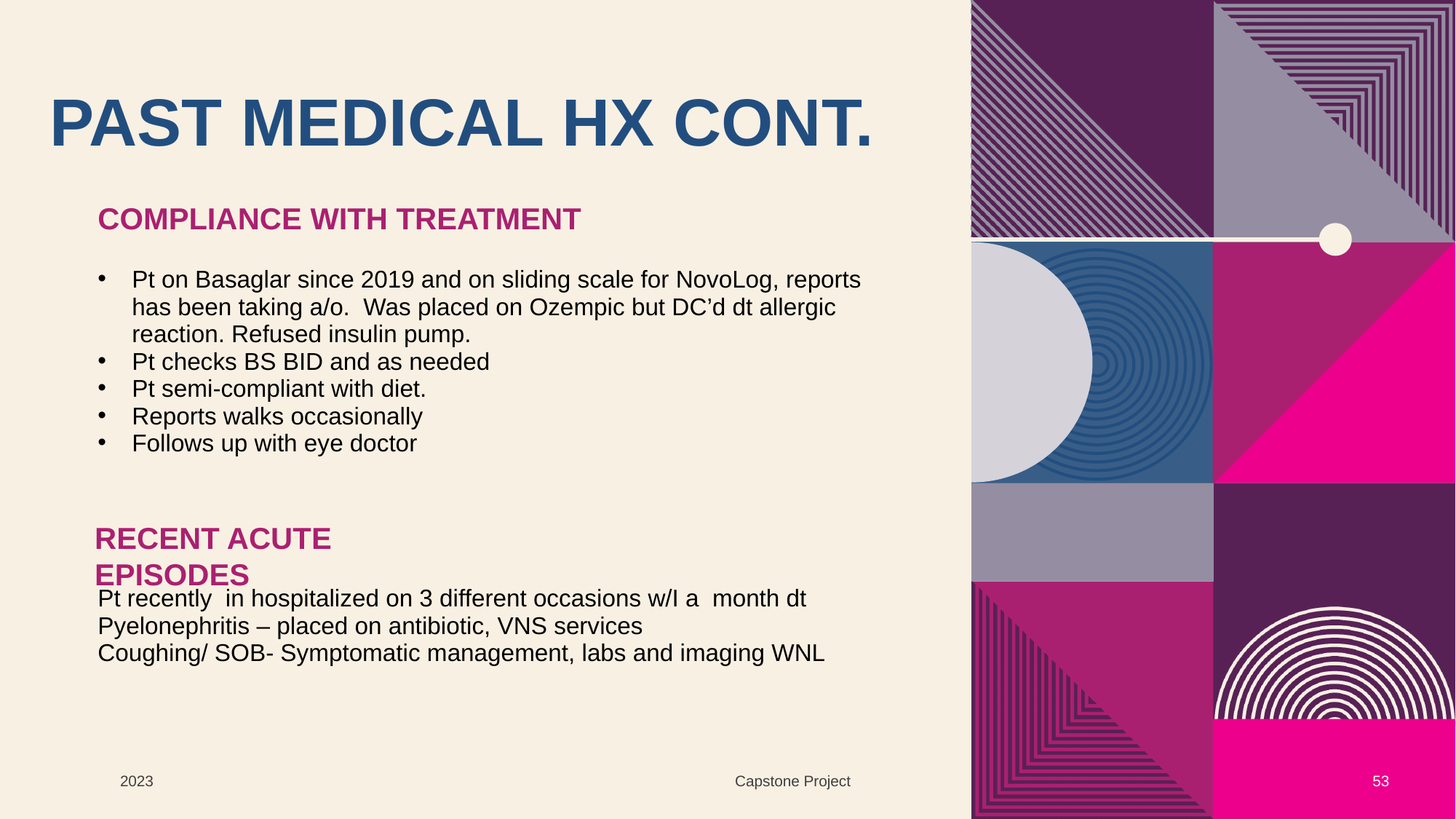

# Past medical hx cont.
Compliance with treatment
Pt on Basaglar since 2019 and on sliding scale for NovoLog, reports has been taking a/o.  Was placed on Ozempic but DC’d dt allergic reaction. Refused insulin pump.
Pt checks BS BID and as needed
Pt semi-compliant with diet.
Reports walks occasionally
Follows up with eye doctor

Recent acute episodes
Pt recently  in hospitalized on 3 different occasions w/I a  month dt
Pyelonephritis – placed on antibiotic, VNS services
Coughing/ SOB- Symptomatic management, labs and imaging WNL
2023
Capstone Project
53